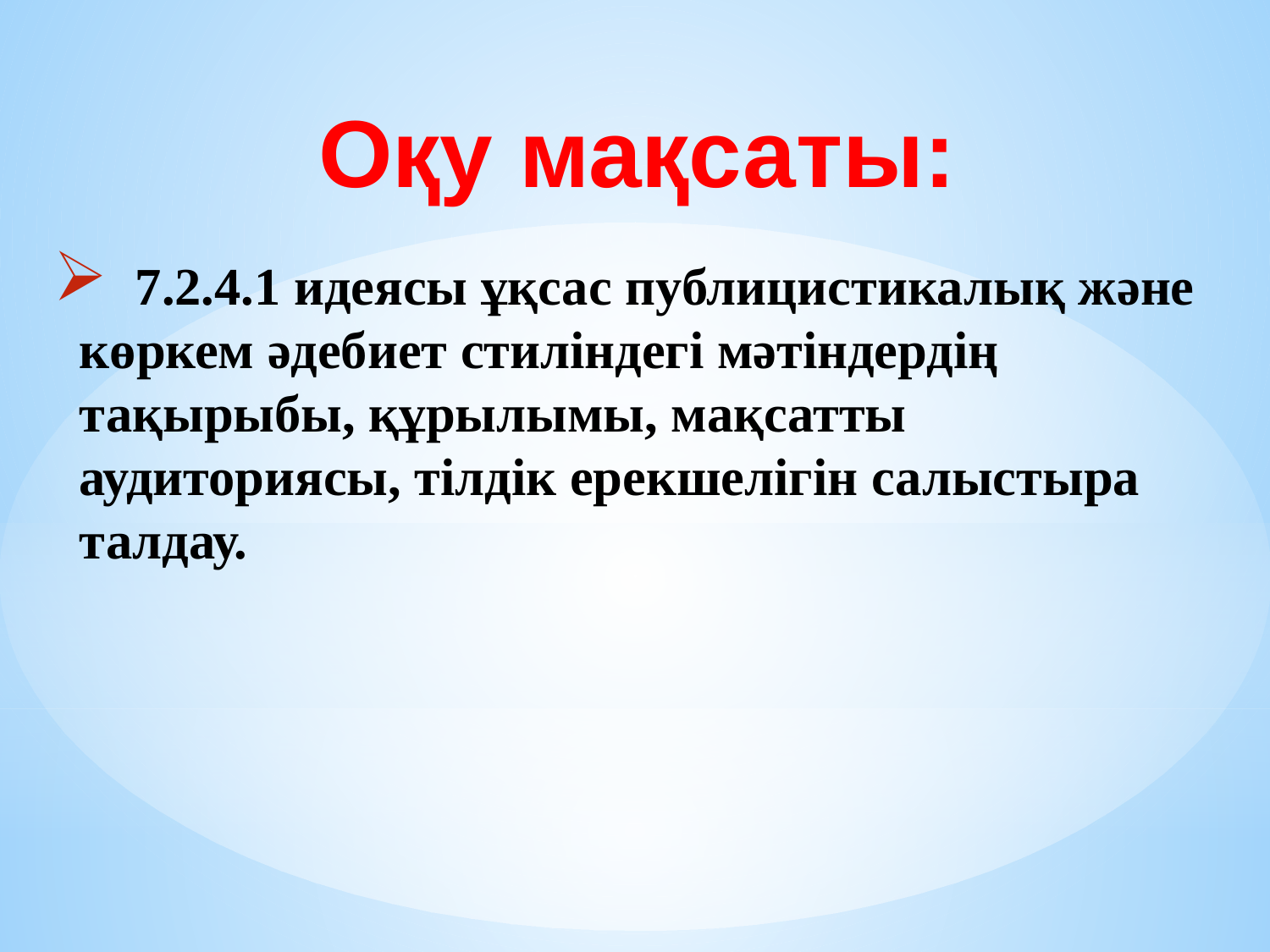

# Оқу мақсаты:
  7.2.4.1 идеясы ұқсас публицистикалық және көркем әдебиет стиліндегі мәтіндердің тақырыбы, құрылымы, мақсатты аудиториясы, тілдік ерекшелігін салыстыра талдау.